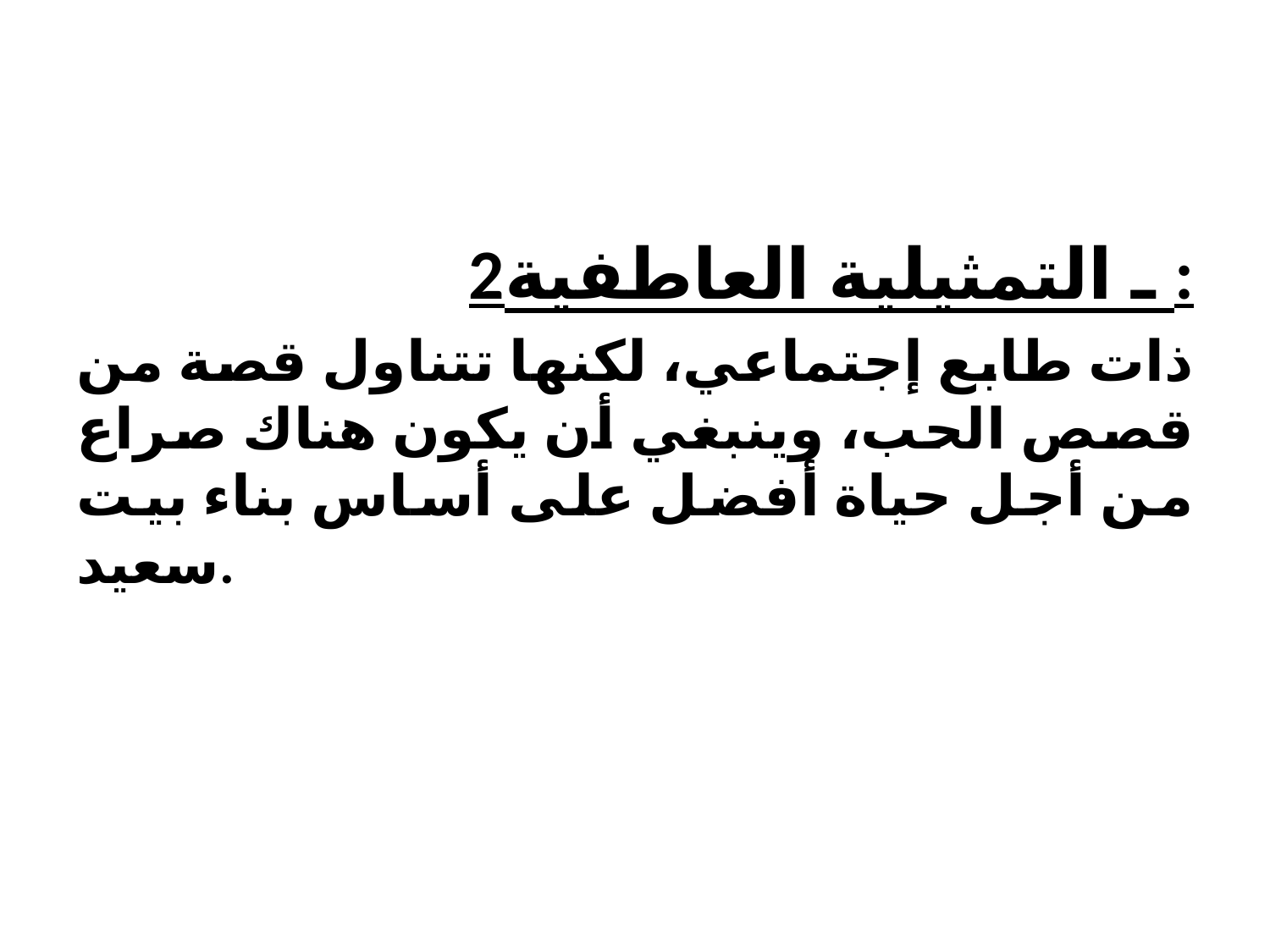

#
2ـ التمثيلية العاطفية :
ذات طابع إجتماعي، لكنها تتناول قصة من قصص الحب، وينبغي أن يكون هناك صراع من أجل حياة أفضل على أساس بناء بيت سعيد.